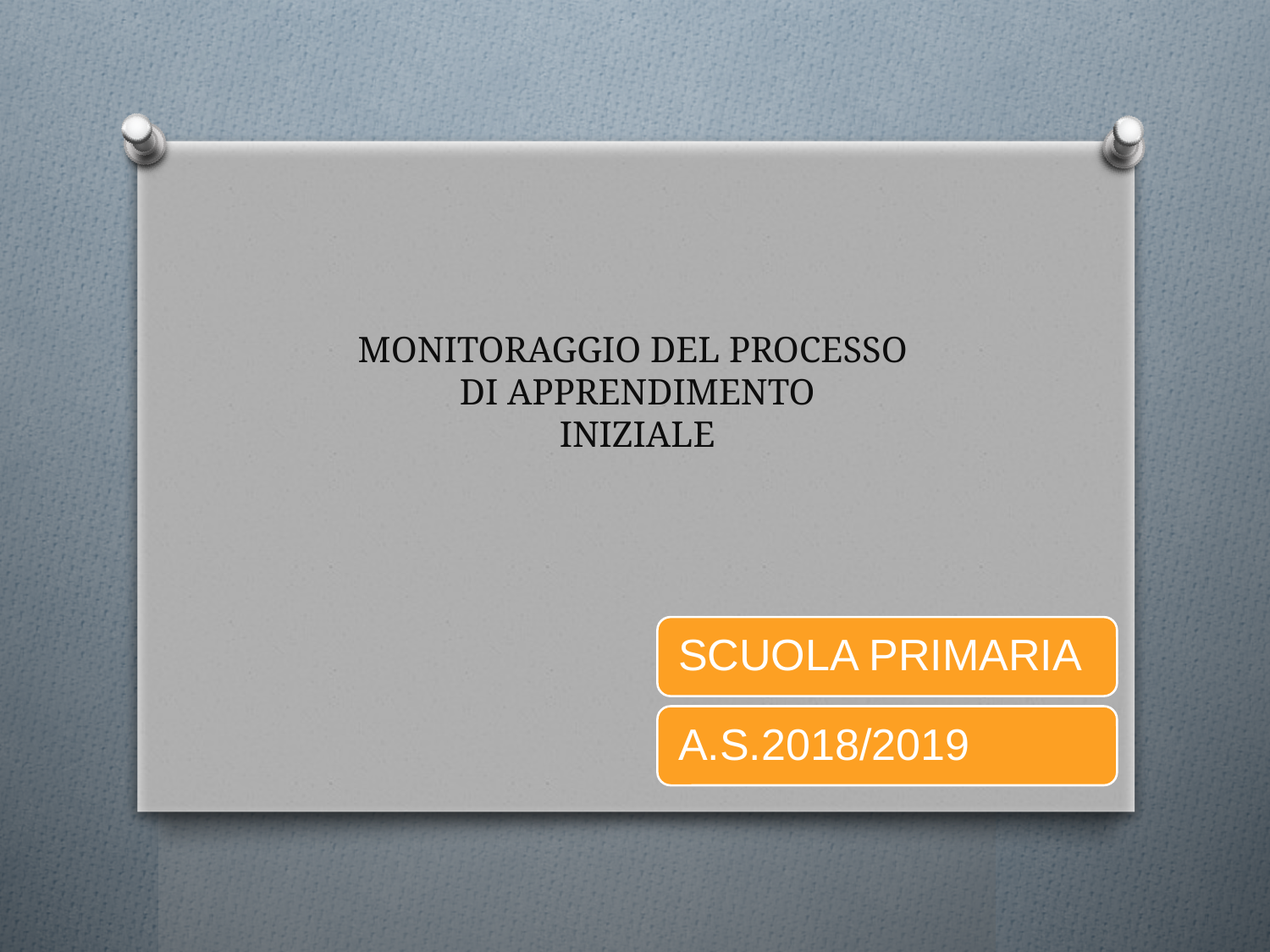

# MONITORAGGIO DEL PROCESSO DI APPRENDIMENTO INIZIALE
SCUOLA PRIMARIA
A.S.2018/2019
3